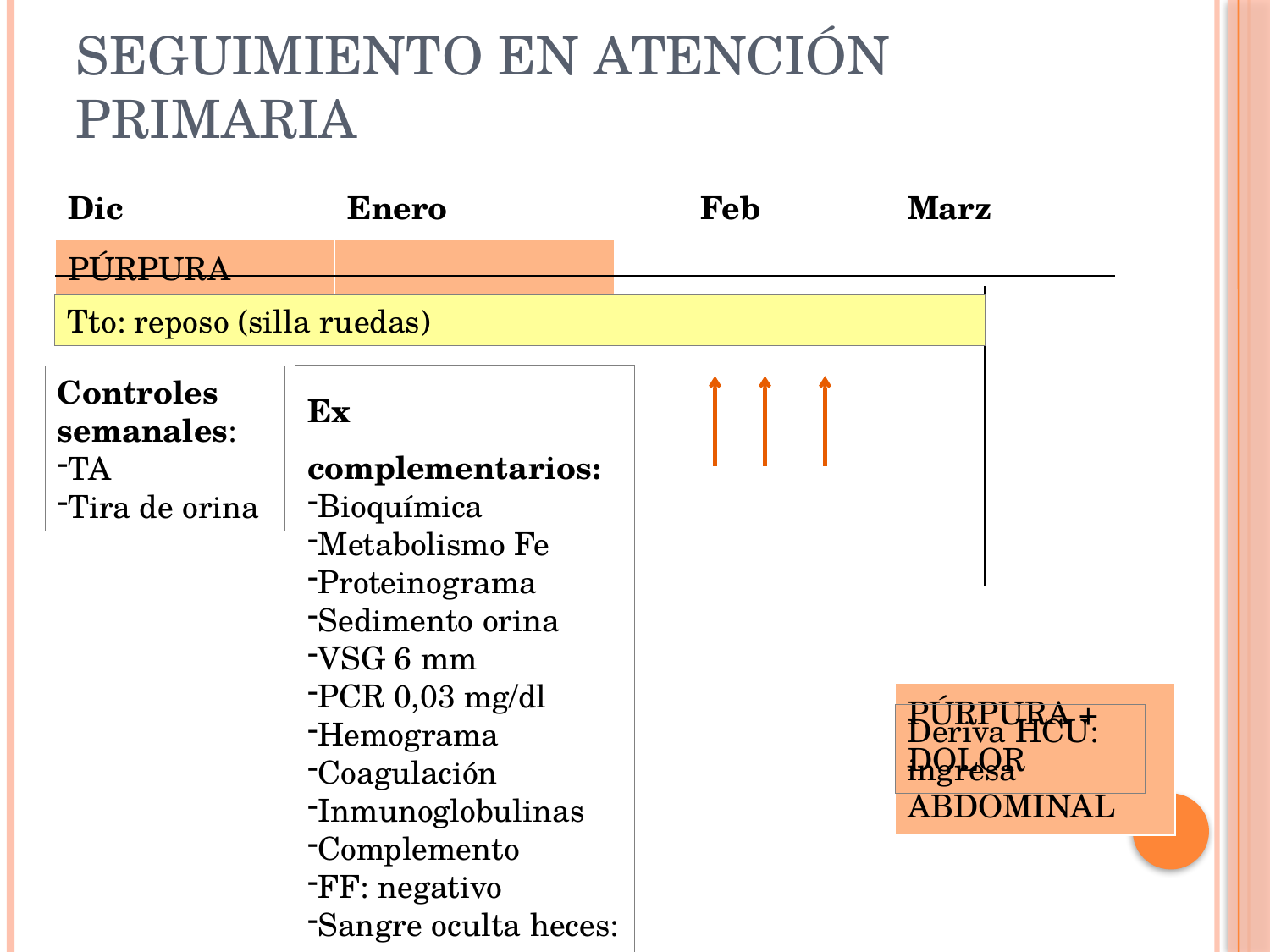

# SEGUIMIENTO EN ATENCIÓN PRIMARIA
| Dic | Enero | Feb | Marz |
| --- | --- | --- | --- |
| PÚRPURA |  |  |  |
|  |  |  |  |
|  |  |  | PÚRPURA + DOLOR ABDOMINAL |
Tto: reposo (silla ruedas)
Ex complementarios:
Bioquímica
Metabolismo Fe
Proteinograma
Sedimento orina
VSG 6 mm
PCR 0,03 mg/dl
Hemograma
Coagulación
Inmunoglobulinas
Complemento
FF: negativo
Sangre oculta heces: negativo
Controles semanales:
TA
Tira de orina
Deriva HCU: ingresa